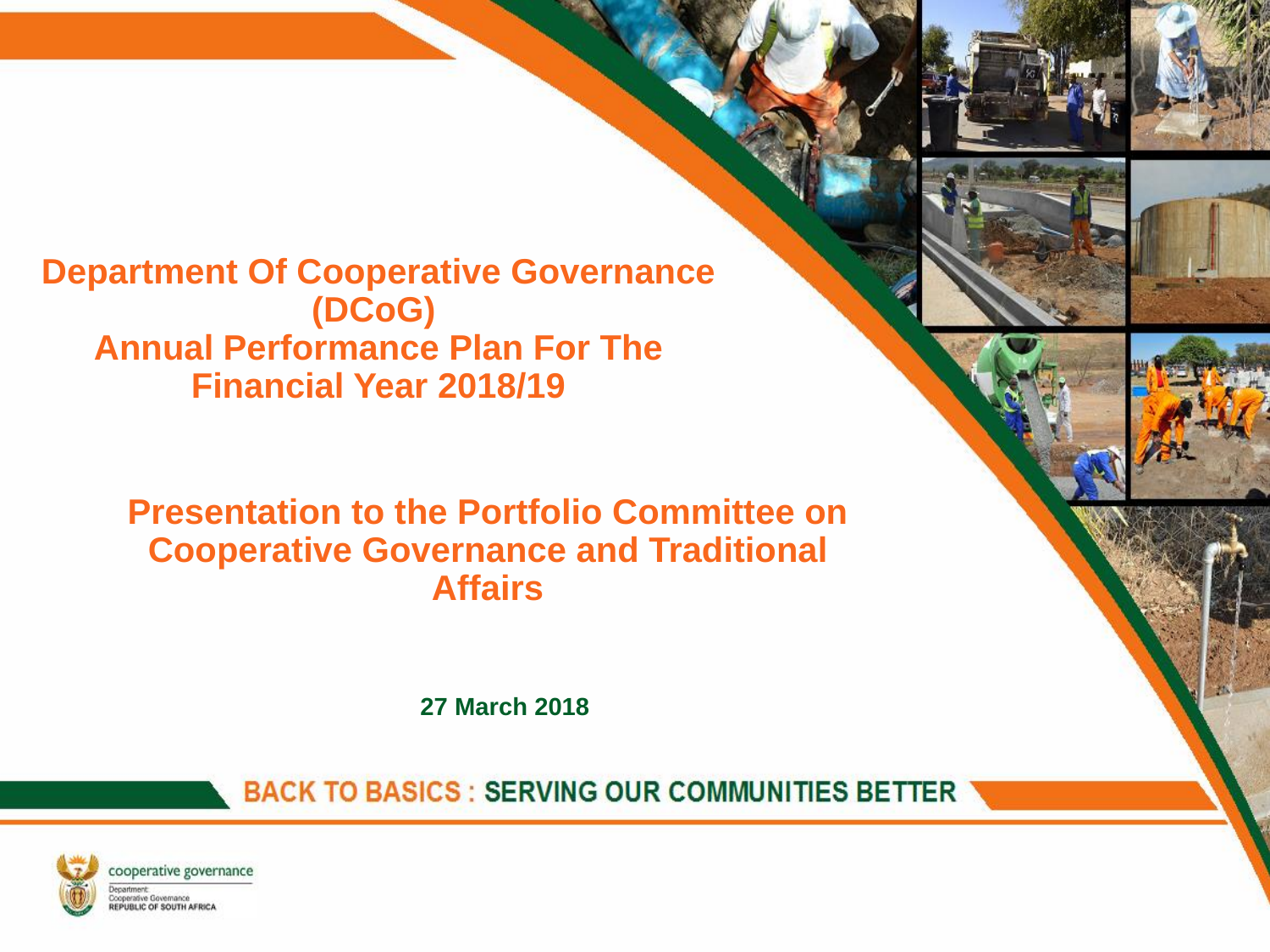

# Department Of Cooperative Governance (DCoG) Annual Performance Plan For The Financial Year 2018/19
Presentation to the Portfolio Committee on Cooperative Governance and Traditional Affairs
27 March 2018